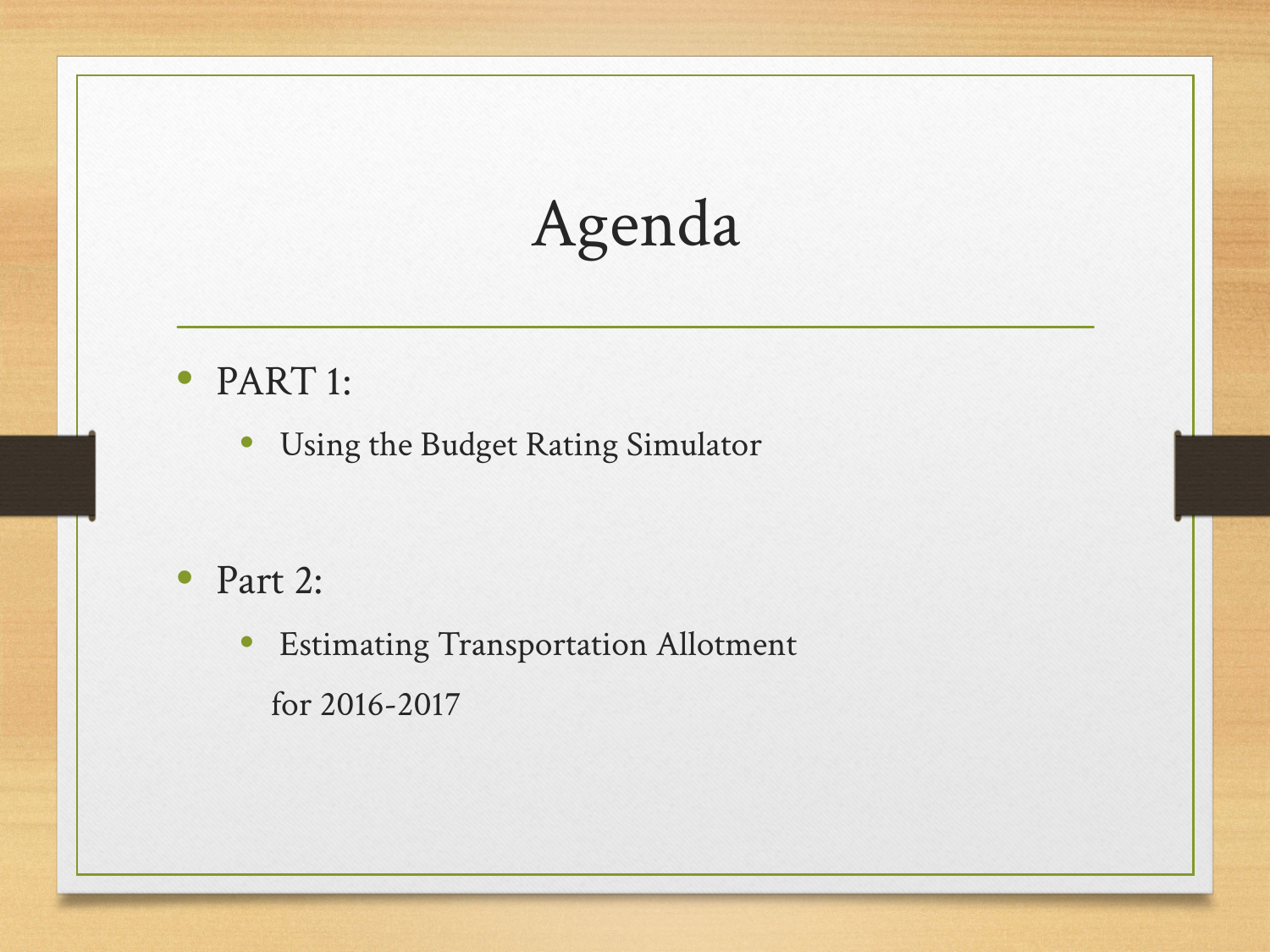

# Agenda
PART 1:
Using the Budget Rating Simulator

Part 2:
Estimating Transportation Allotment
    for 2016-2017